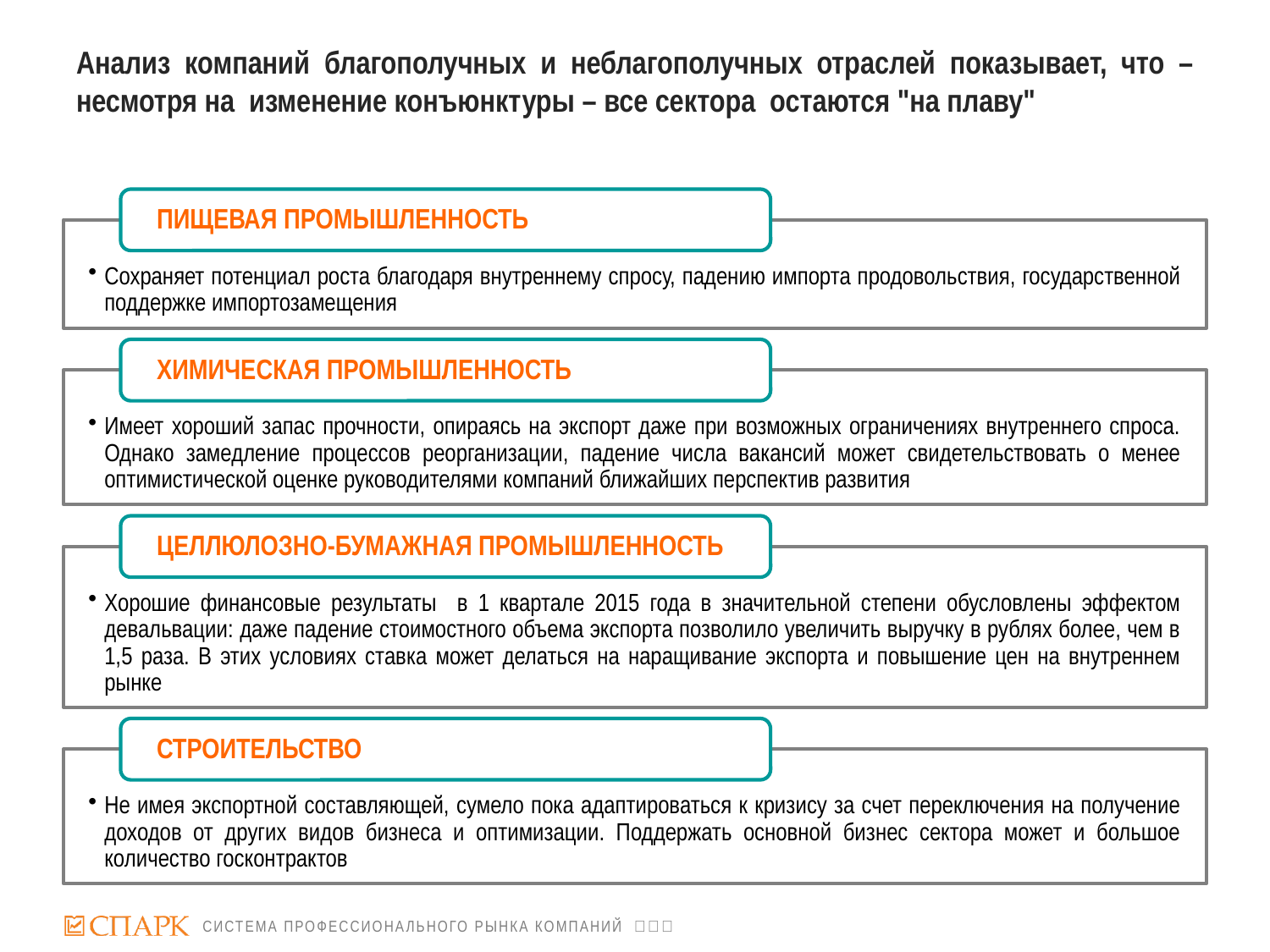

Анализ компаний благополучных и неблагополучных отраслей показывает, что – несмотря на  изменение конъюнктуры – все сектора  остаются "на плаву"

Сохраняет потенциал роста благодаря внутреннему спросу, падению импорта продовольствия, государственной поддержке импортозамещения
ПИЩЕВАЯ ПРОМЫШЛЕННОСТЬ
Имеет хороший запас прочности, опираясь на экспорт даже при возможных ограничениях внутреннего спроса. Однако замедление процессов реорганизации, падение числа вакансий может свидетельствовать о менее оптимистической оценке руководителями компаний ближайших перспектив развития
ХИМИЧЕСКАЯ ПРОМЫШЛЕННОСТЬ
Хорошие финансовые результаты  в 1 квартале 2015 года в значительной степени обусловлены эффектом девальвации: даже падение стоимостного объема экспорта позволило увеличить выручку в рублях более, чем в 1,5 раза. В этих условиях ставка может делаться на наращивание экспорта и повышение цен на внутреннем рынке
ЦЕЛЛЮЛОЗНО-БУМАЖНАЯ ПРОМЫШЛЕННОСТЬ
Не имея экспортной составляющей, сумело пока адаптироваться к кризису за счет переключения на получение доходов от других видов бизнеса и оптимизации. Поддержать основной бизнес сектора может и большое количество госконтрактов
СТРОИТЕЛЬСТВО